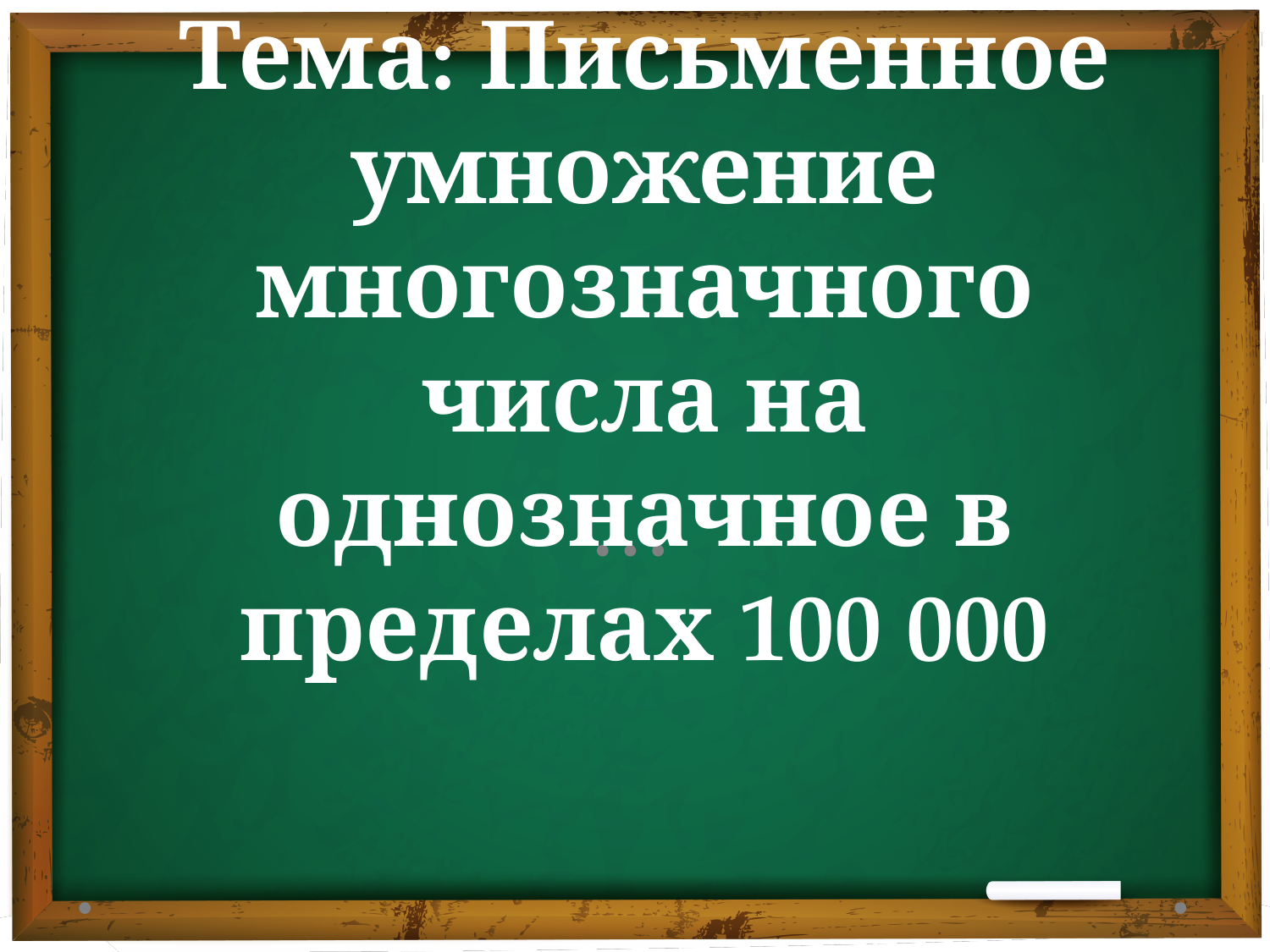

# Тема: Письменное умножение многозначного числа на однозначное в пределах 100 000